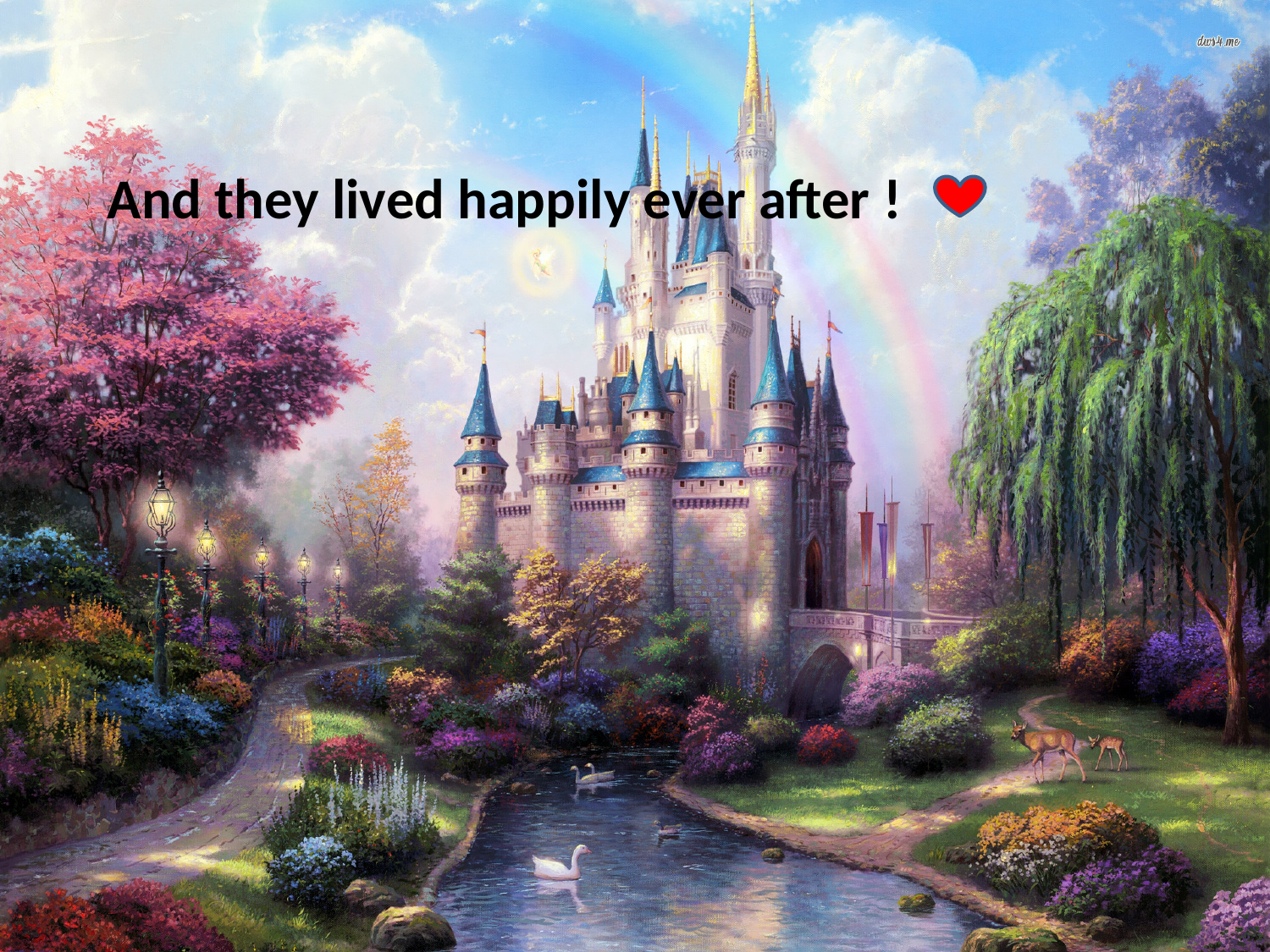

And they lived happily ever after !